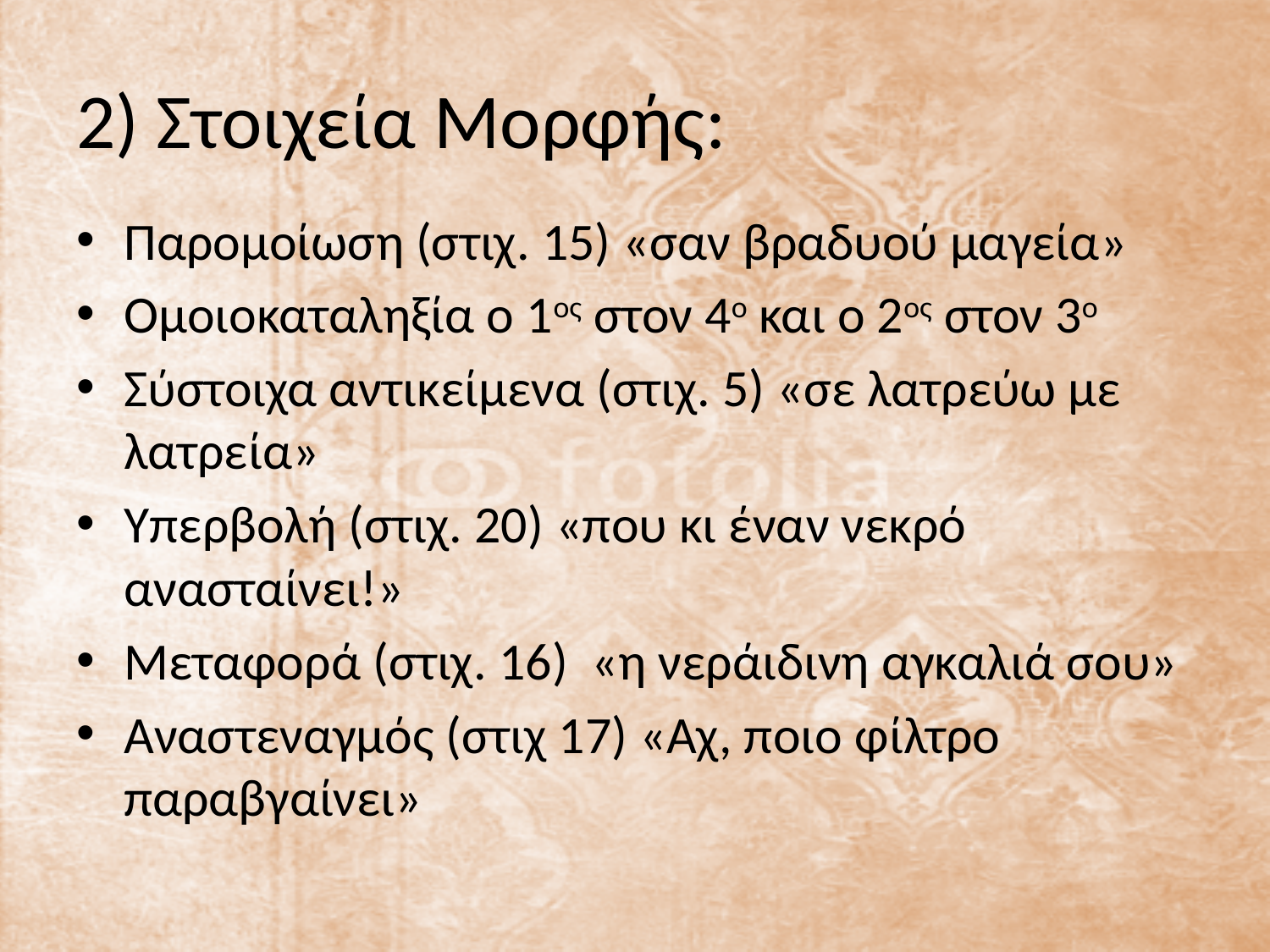

# 2) Στοιχεία Μορφής:
Παρομοίωση (στιχ. 15) «σαν βραδυού μαγεία»
Ομοιοκαταληξία ο 1ος στον 4ο και ο 2ος στον 3ο
Σύστοιχα αντικείμενα (στιχ. 5) «σε λατρεύω με λατρεία»
Υπερβολή (στιχ. 20) «που κι έναν νεκρό ανασταίνει!»
Μεταφορά (στιχ. 16)  «η νεράιδινη αγκαλιά σου»
Αναστεναγμός (στιχ 17) «Αχ, ποιο φίλτρο παραβγαίνει»